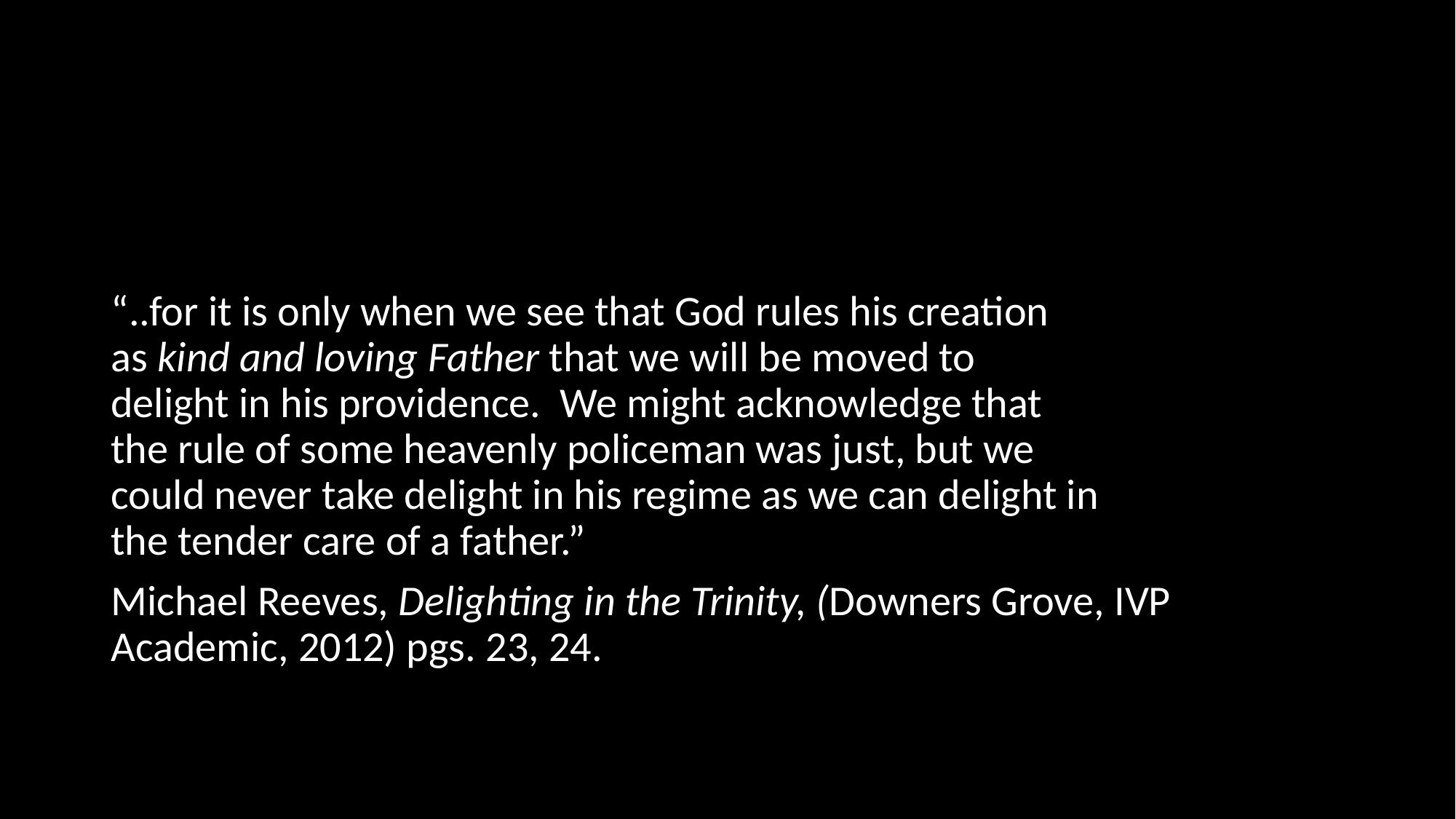

“..for it is only when we see that God rules his creation                            as kind and loving Father that we will be moved to                              delight in his providence.  We might acknowledge that                            the rule of some heavenly policeman was just, but we                           could never take delight in his regime as we can delight in                     the tender care of a father.”
Michael Reeves, Delighting in the Trinity, (Downers Grove, IVP Academic, 2012) pgs. 23, 24.